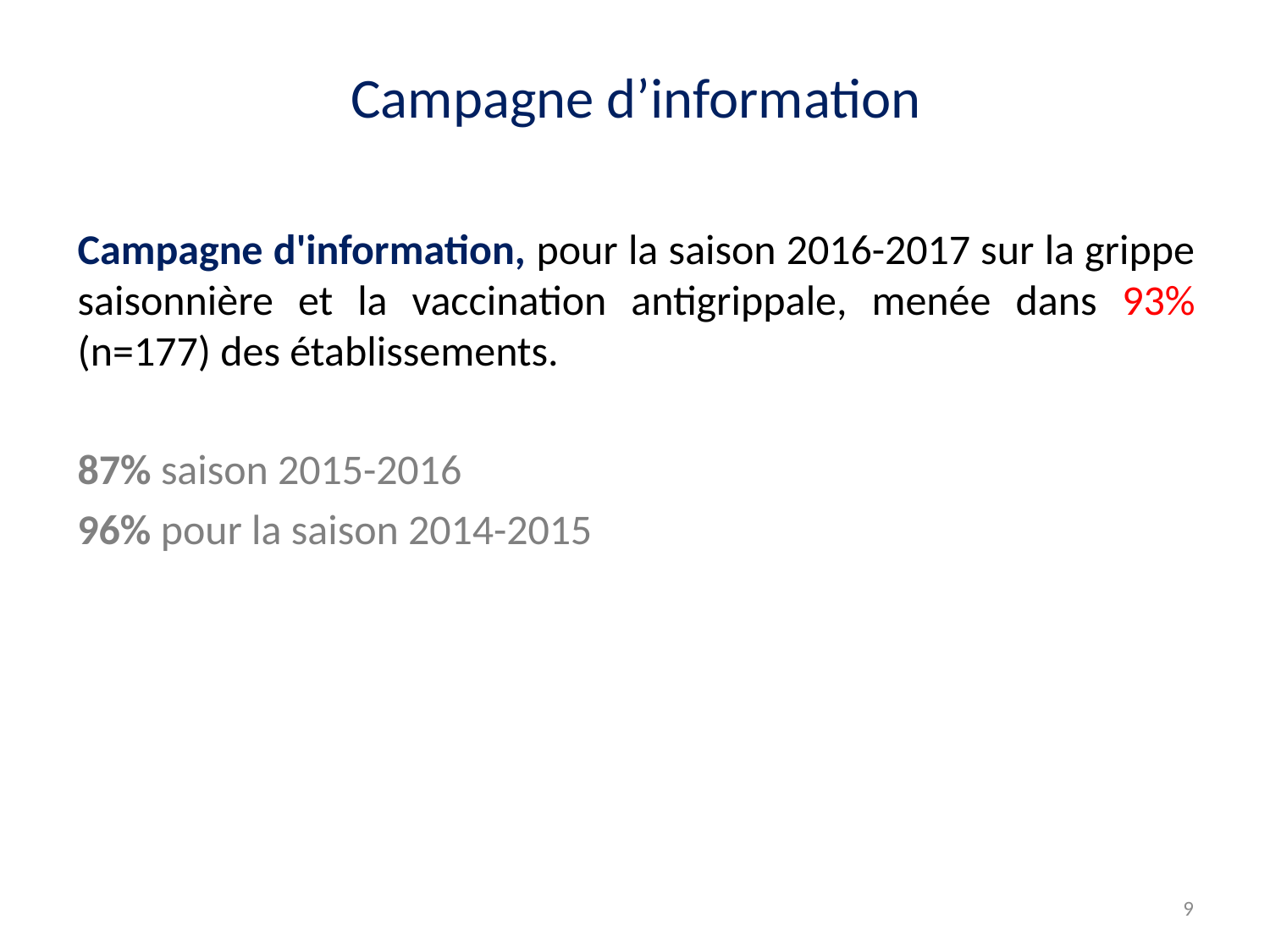

# Campagne d’information
Campagne d'information, pour la saison 2016-2017 sur la grippe saisonnière et la vaccination antigrippale, menée dans 93% (n=177) des établissements.

87% saison 2015-2016
96% pour la saison 2014-2015

9